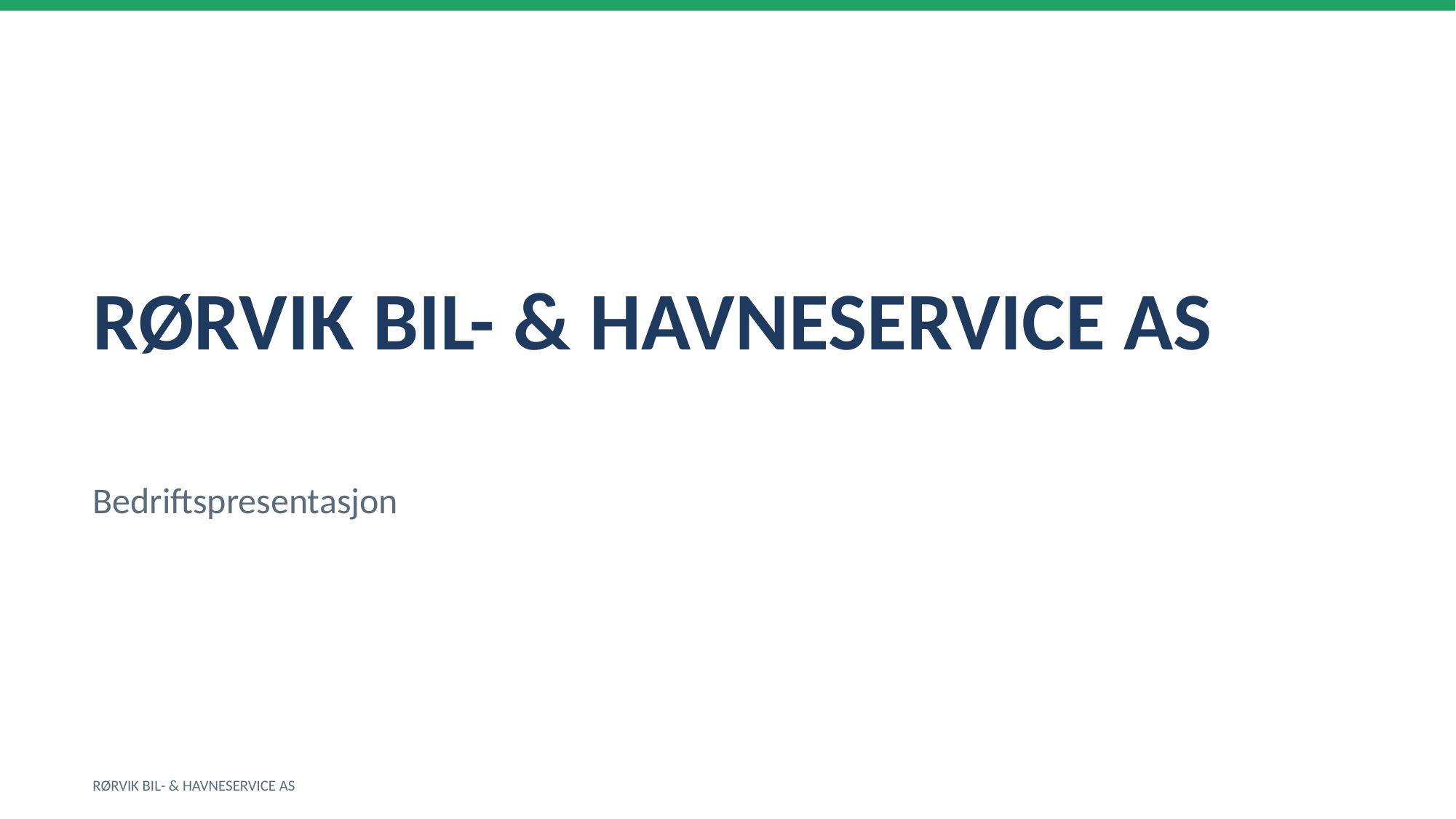

RØRVIK BIL- & HAVNESERVICE AS
Bedriftspresentasjon
RØRVIK BIL- & HAVNESERVICE AS